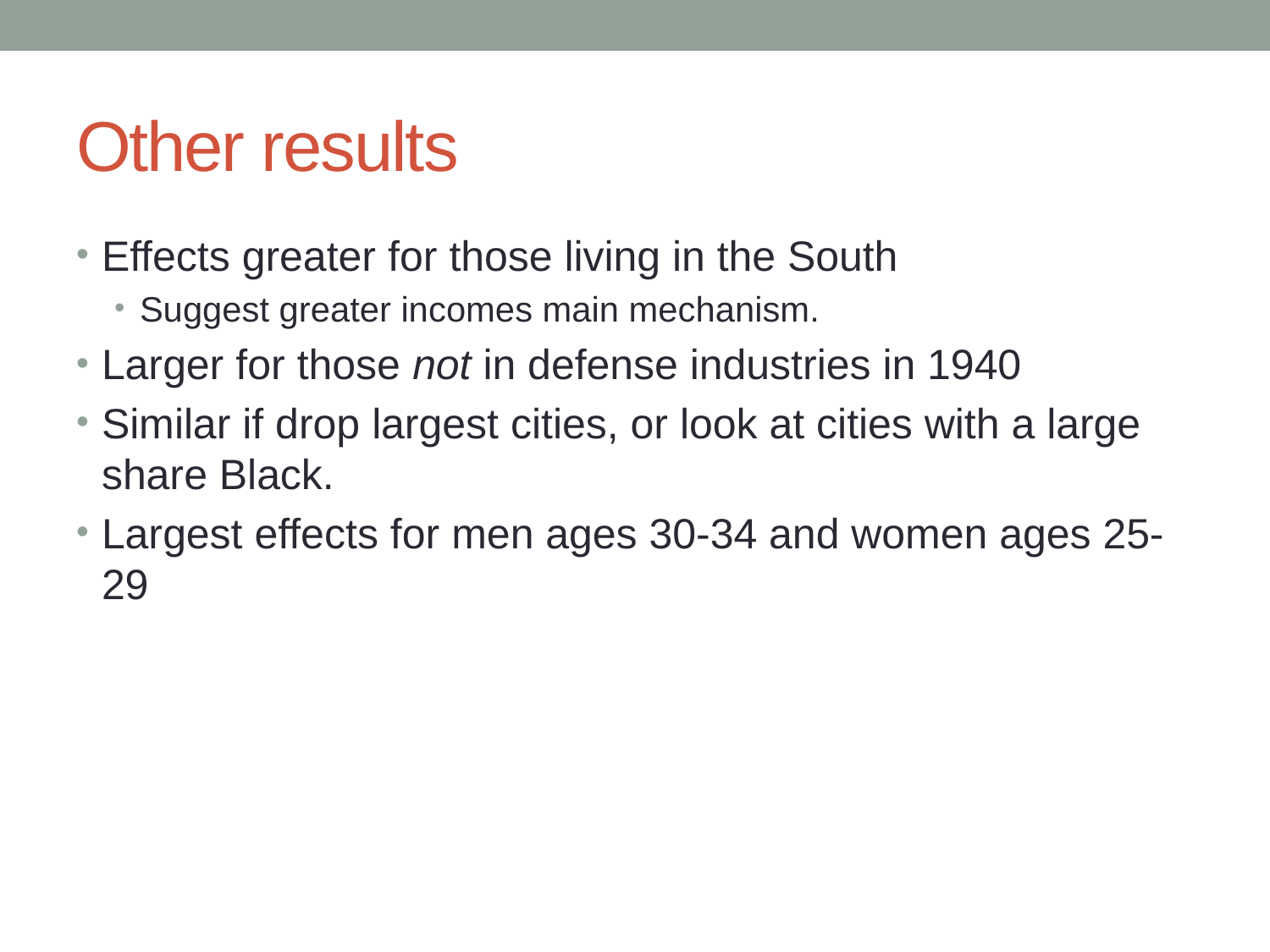

# Other results
Effects greater for those living in the South
Suggest greater incomes main mechanism.
Larger for those not in defense industries in 1940
Similar if drop largest cities, or look at cities with a large share Black.
Largest effects for men ages 30-34 and women ages 25-29